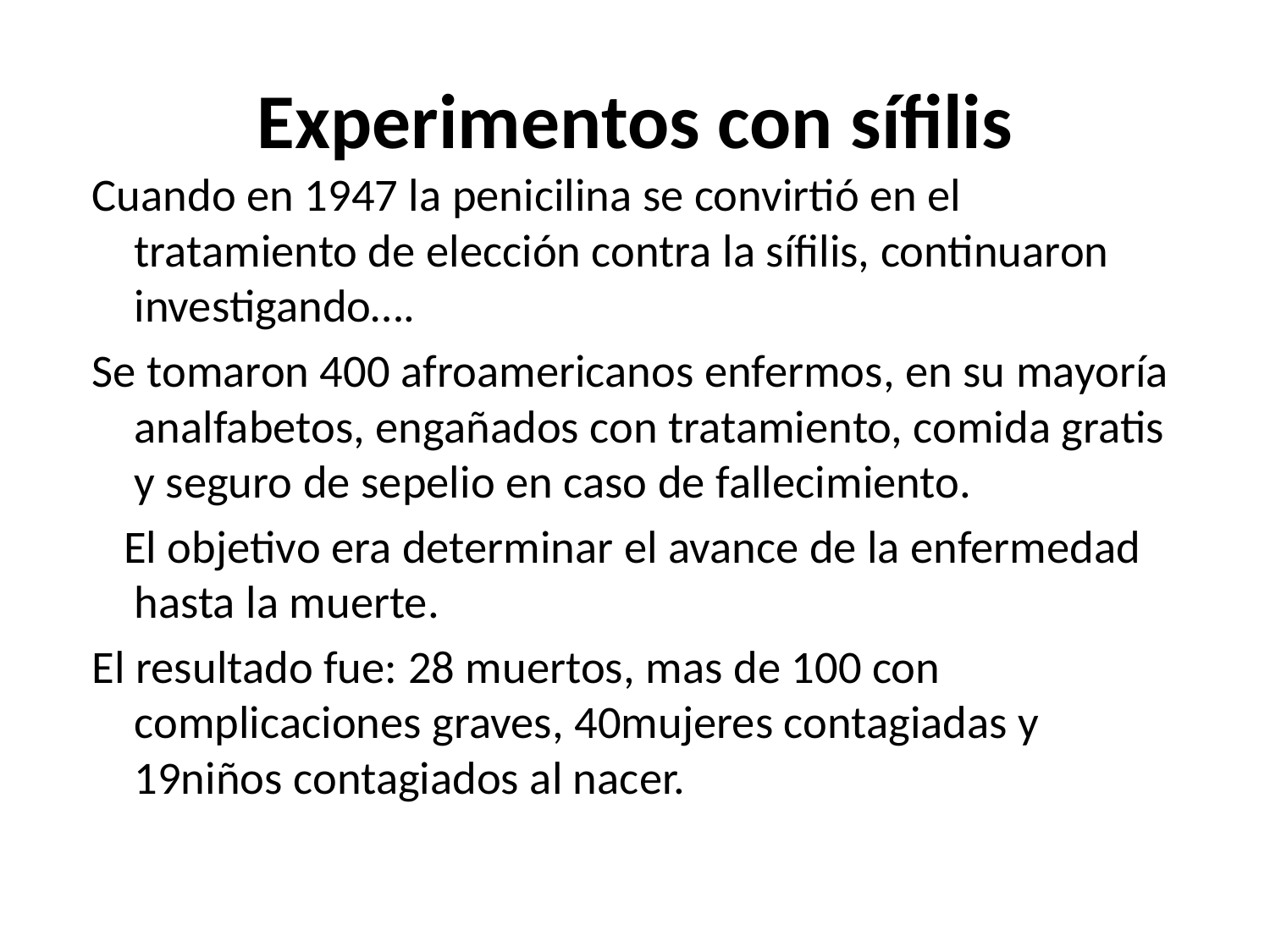

# Experimentos con sífilis
Cuando en 1947 la penicilina se convirtió en el tratamiento de elección contra la sífilis, continuaron investigando….
Se tomaron 400 afroamericanos enfermos, en su mayoría analfabetos, engañados con tratamiento, comida gratis y seguro de sepelio en caso de fallecimiento.
   El objetivo era determinar el avance de la enfermedad hasta la muerte.
El resultado fue: 28 muertos, mas de 100 con complicaciones graves, 40mujeres contagiadas y 19niños contagiados al nacer.